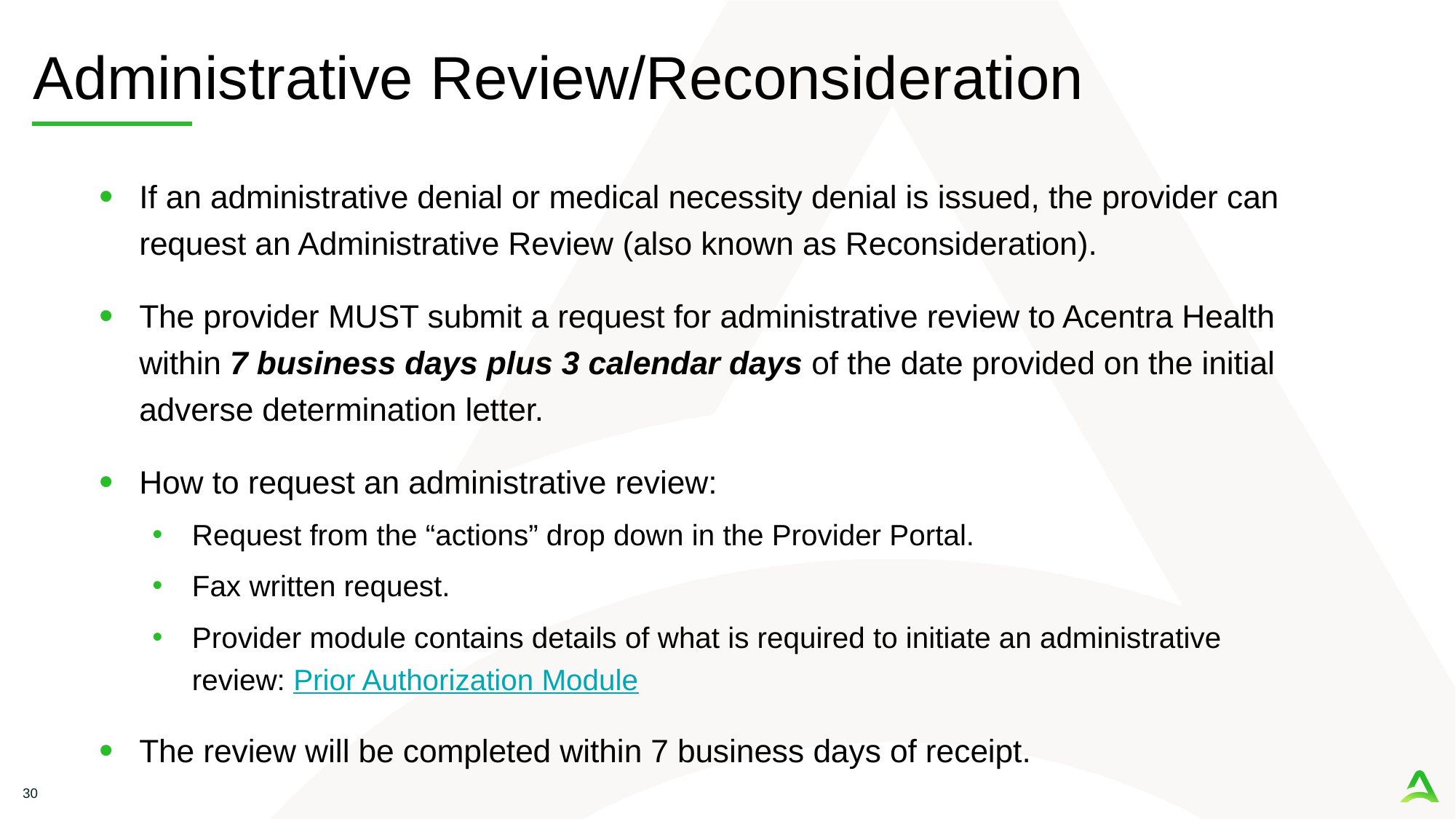

# Administrative Review/Reconsideration
If an administrative denial or medical necessity denial is issued, the provider can request an Administrative Review (also known as Reconsideration).
The provider MUST submit a request for administrative review to Acentra Health within 7 business days plus 3 calendar days of the date provided on the initial adverse determination letter.
How to request an administrative review:
Request from the “actions” drop down in the Provider Portal.
Fax written request.
Provider module contains details of what is required to initiate an administrative review: Prior Authorization Module
The review will be completed within 7 business days of receipt.